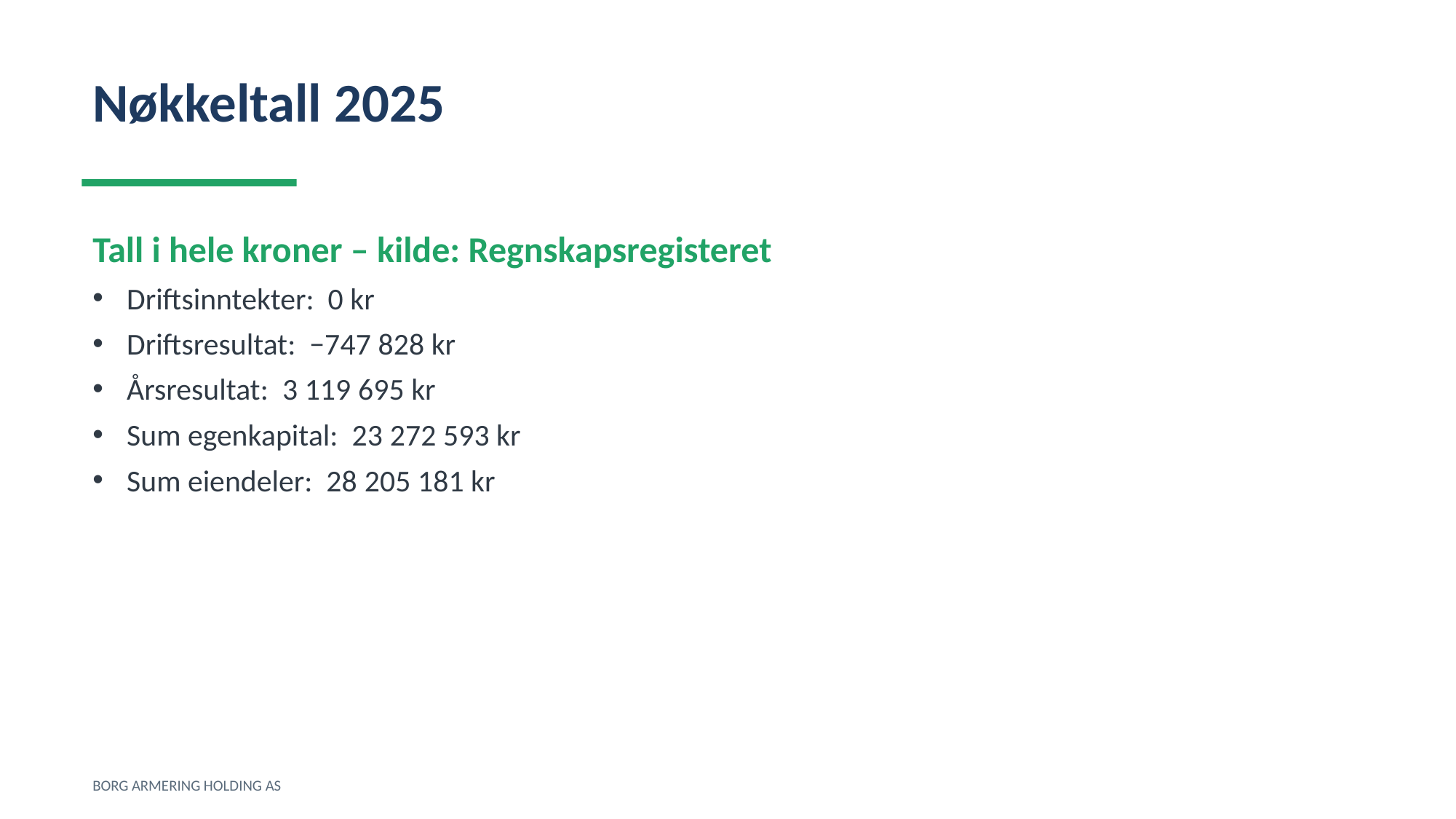

Nøkkeltall 2025

Tall i hele kroner – kilde: Regnskapsregisteret
Driftsinntekter:  0 kr
Driftsresultat:  −747 828 kr
Årsresultat:  3 119 695 kr
Sum egenkapital:  23 272 593 kr
Sum eiendeler:  28 205 181 kr
BORG ARMERING HOLDING AS